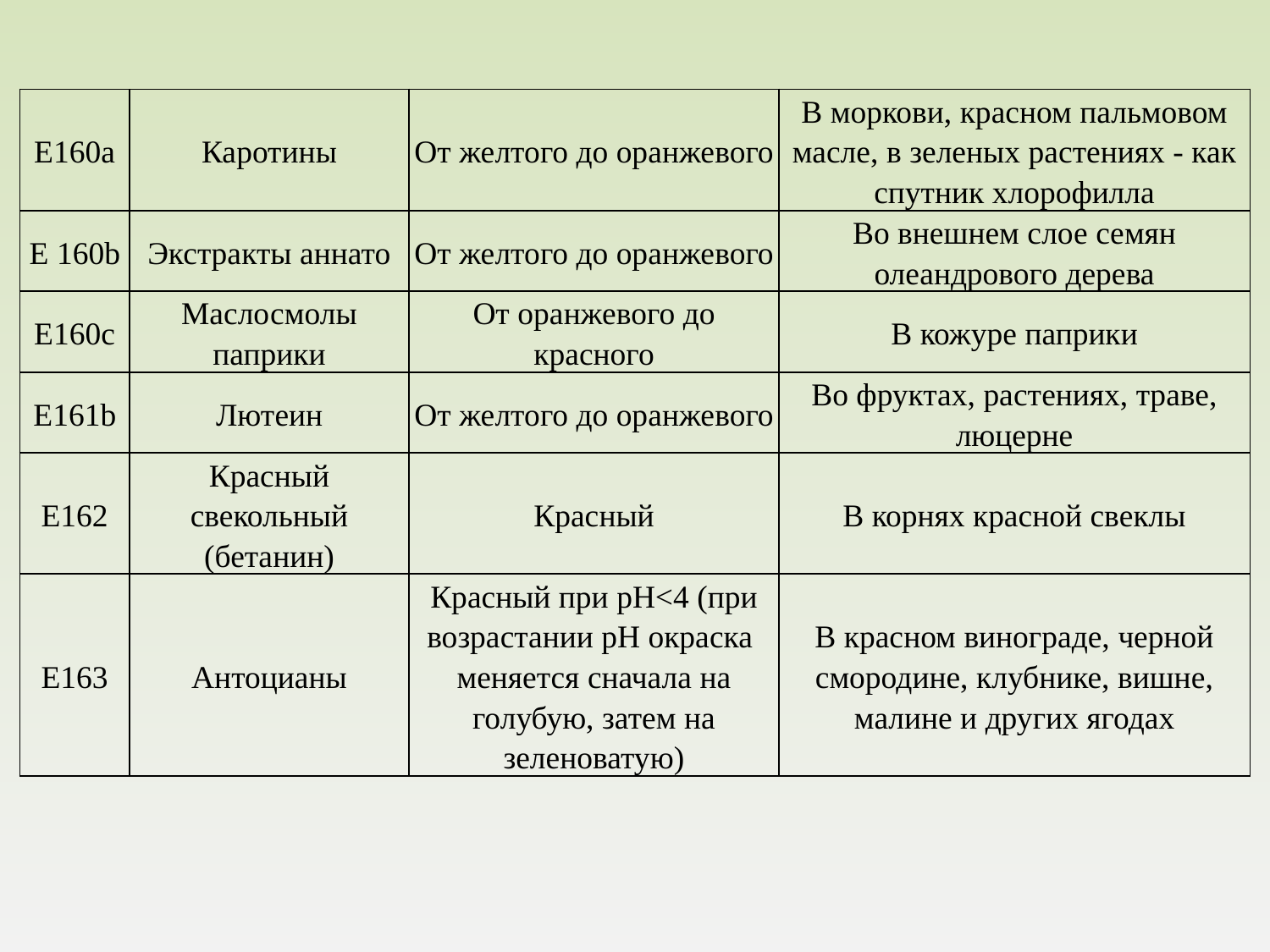

| Е160а | Каротины | От желтого до оранжевого | В моркови, красном пальмовом масле, в зеленых растениях - как спутник хлорофилла |
| --- | --- | --- | --- |
| Е 160b | Экстракты аннато | От желтого до оранжевого | Во внешнем слое семян олеандрового дерева |
| Е160с | Маслосмолы паприки | От оранжевого до красного | В кожуре паприки |
| Е161b | Лютеин | От желтого до оранжевого | Во фруктах, растениях, траве, люцерне |
| Е162 | Красный свекольный (бетанин) | Красный | В корнях красной свеклы |
| Е163 | Антоцианы | Красный при рН<4 (при возрастании рН окраска меняется сначала на голубую, затем на зеленоватую) | В красном винограде, черной смородине, клубнике, вишне, малине и других ягодах |